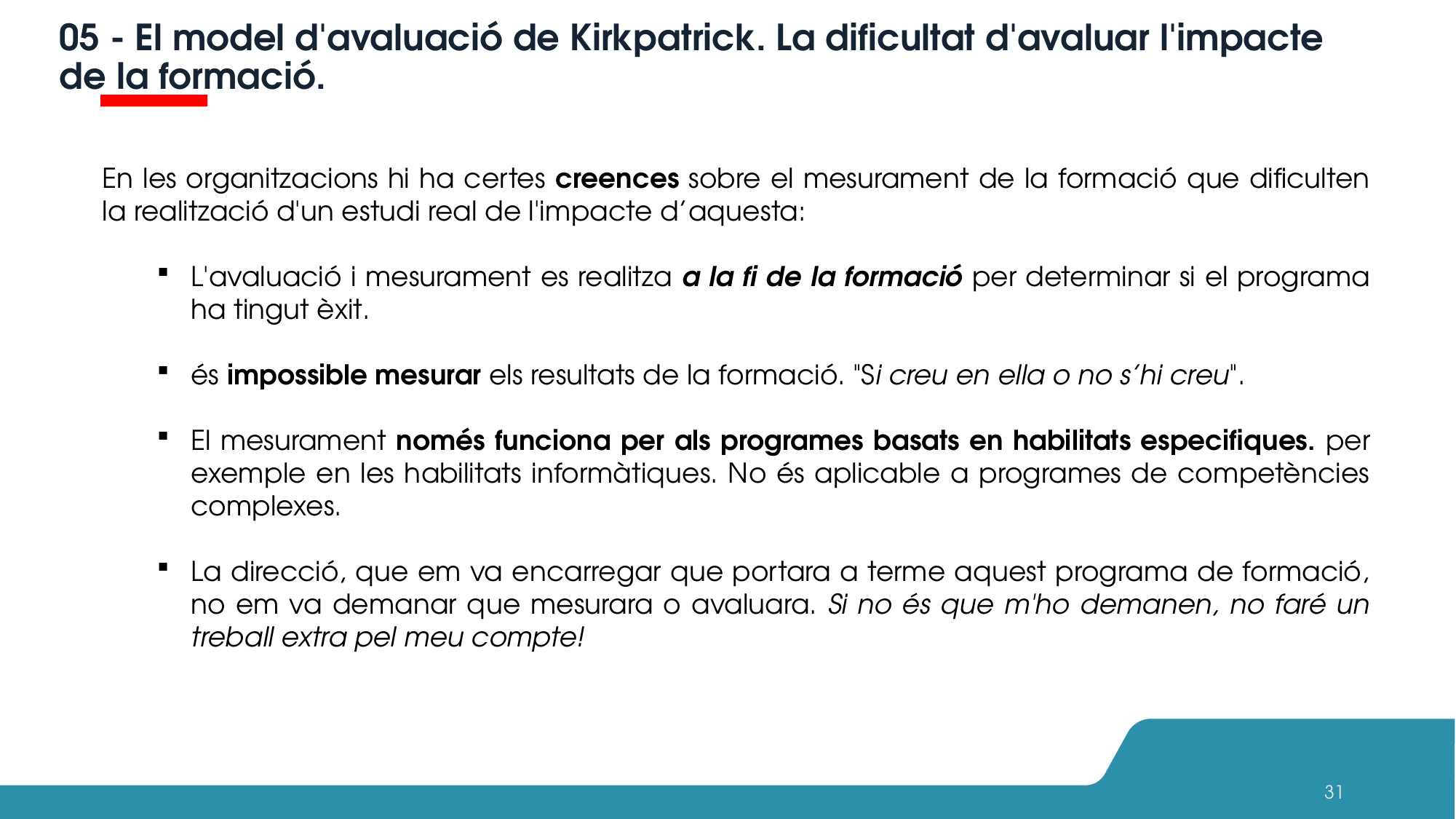

# 05 - El model d'avaluació de Kirkpatrick. La dificultat d'avaluar l'impacte de la formació.
En les organitzacions hi ha certes creences sobre el mesurament de la formació que dificulten la realització d'un estudi real de l'impacte d’aquesta:

L'avaluació i mesurament es realitza a la fi de la formació per determinar si el programa ha tingut èxit.

és impossible mesurar els resultats de la formació. "Si creu en ella o no s’hi creu".

El mesurament només funciona per als programes basats en habilitats especifiques. per exemple en les habilitats informàtiques. No és aplicable a programes de competències complexes.

La direcció, que em va encarregar que portara a terme aquest programa de formació, no em va demanar que mesurara o avaluara. Si no és que m'ho demanen, no faré un treball extra pel meu compte!
31